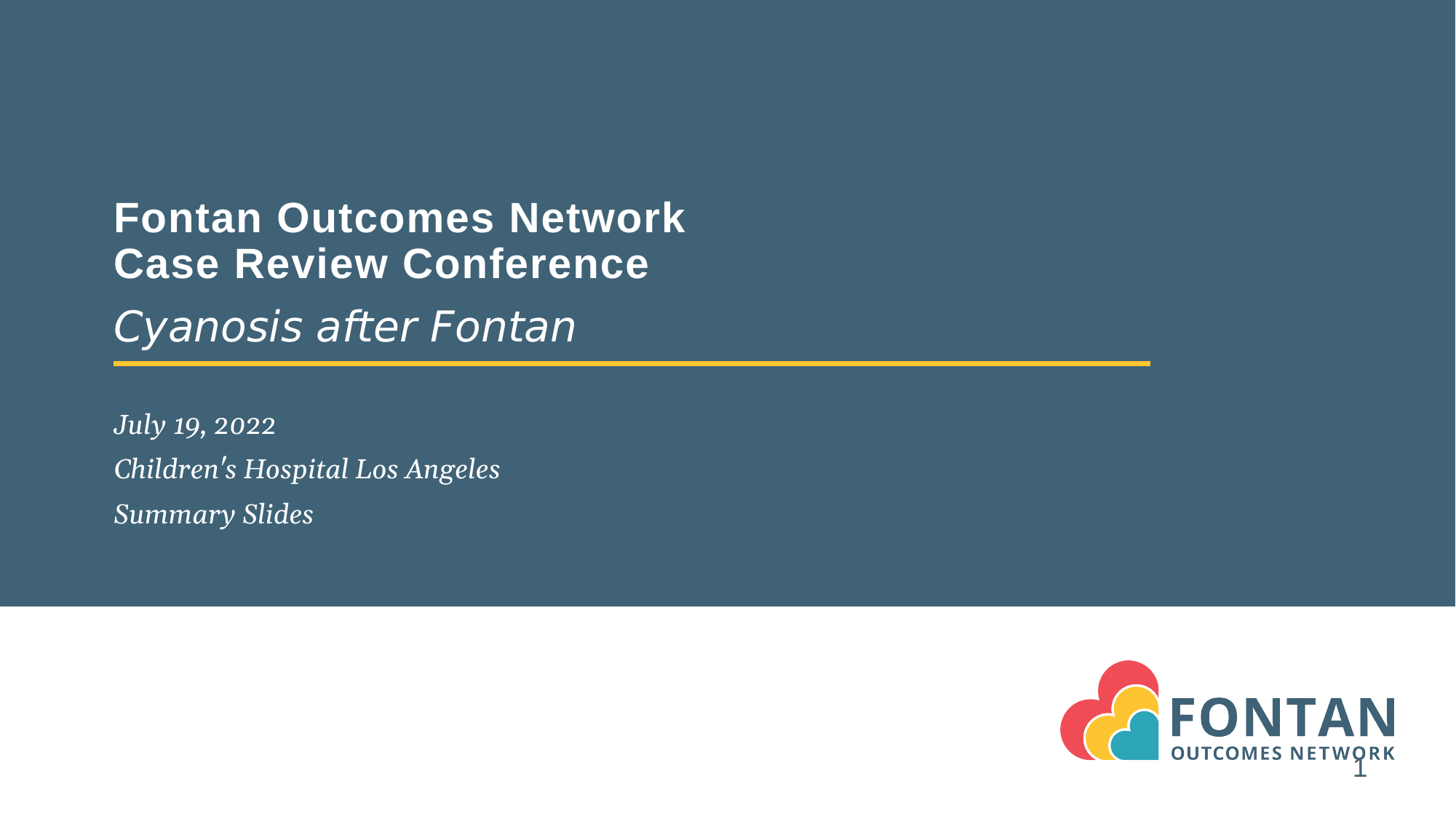

# Fontan Outcomes Network Case Review Conference
Cyanosis after Fontan

July 19, 2022
Children's Hospital Los Angeles
Summary Slides

Click to add text
1